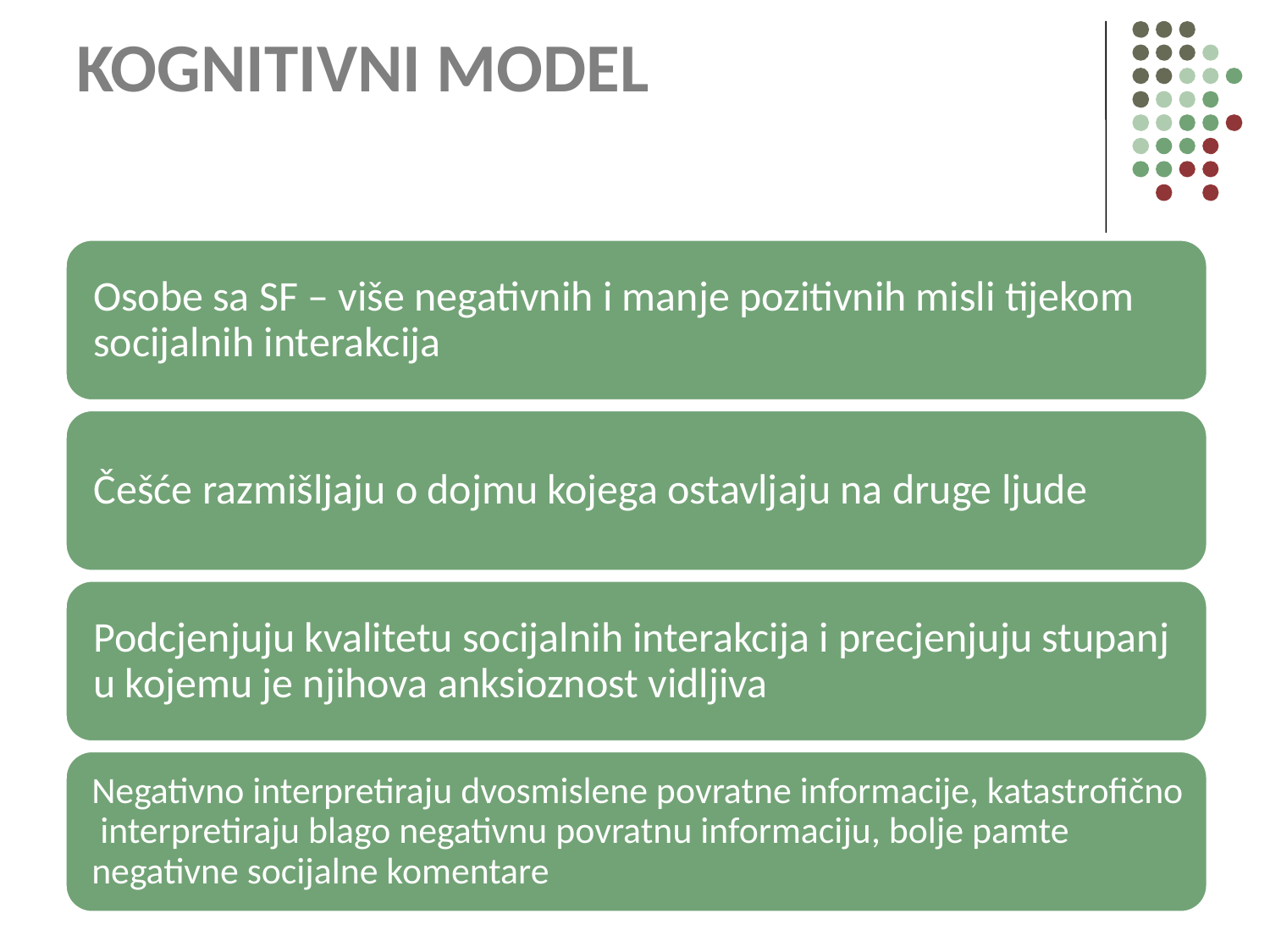

# KOGNITIVNI MODEL
Osobe sa SF – više negativnih i manje pozitivnih misli tijekom socijalnih interakcija
Češće razmišljaju o dojmu kojega ostavljaju na druge ljude
Podcjenjuju kvalitetu socijalnih interakcija i precjenjuju stupanj u kojemu je njihova anksioznost vidljiva
Negativno interpretiraju dvosmislene povratne informacije, katastrofično  interpretiraju blago negativnu povratnu informaciju, bolje pamte negativne socijalne komentare